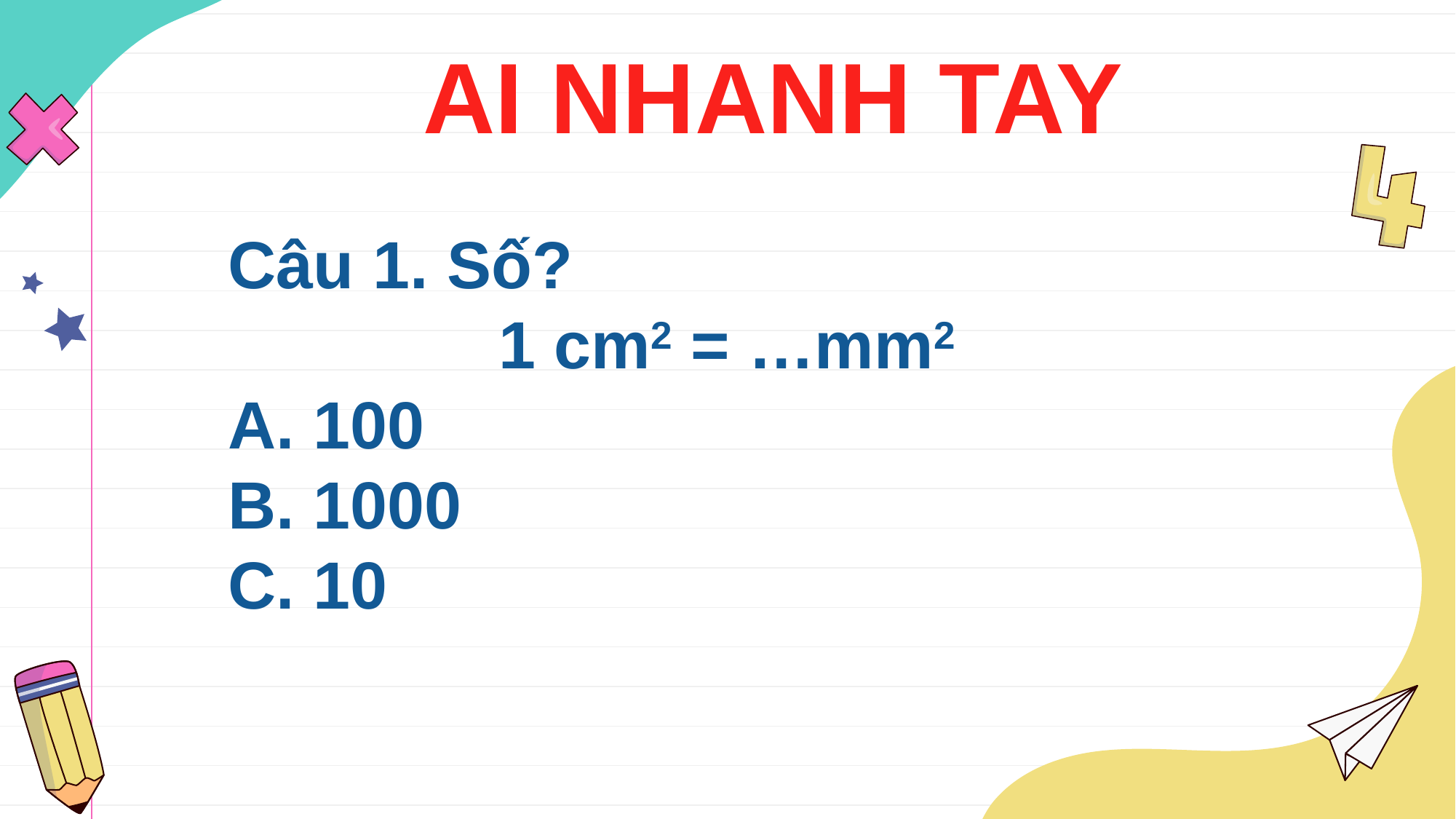

AI NHANH TAY
Câu 1. Số?
 1 cm2 = …mm2
A. 100
B. 1000
C. 10